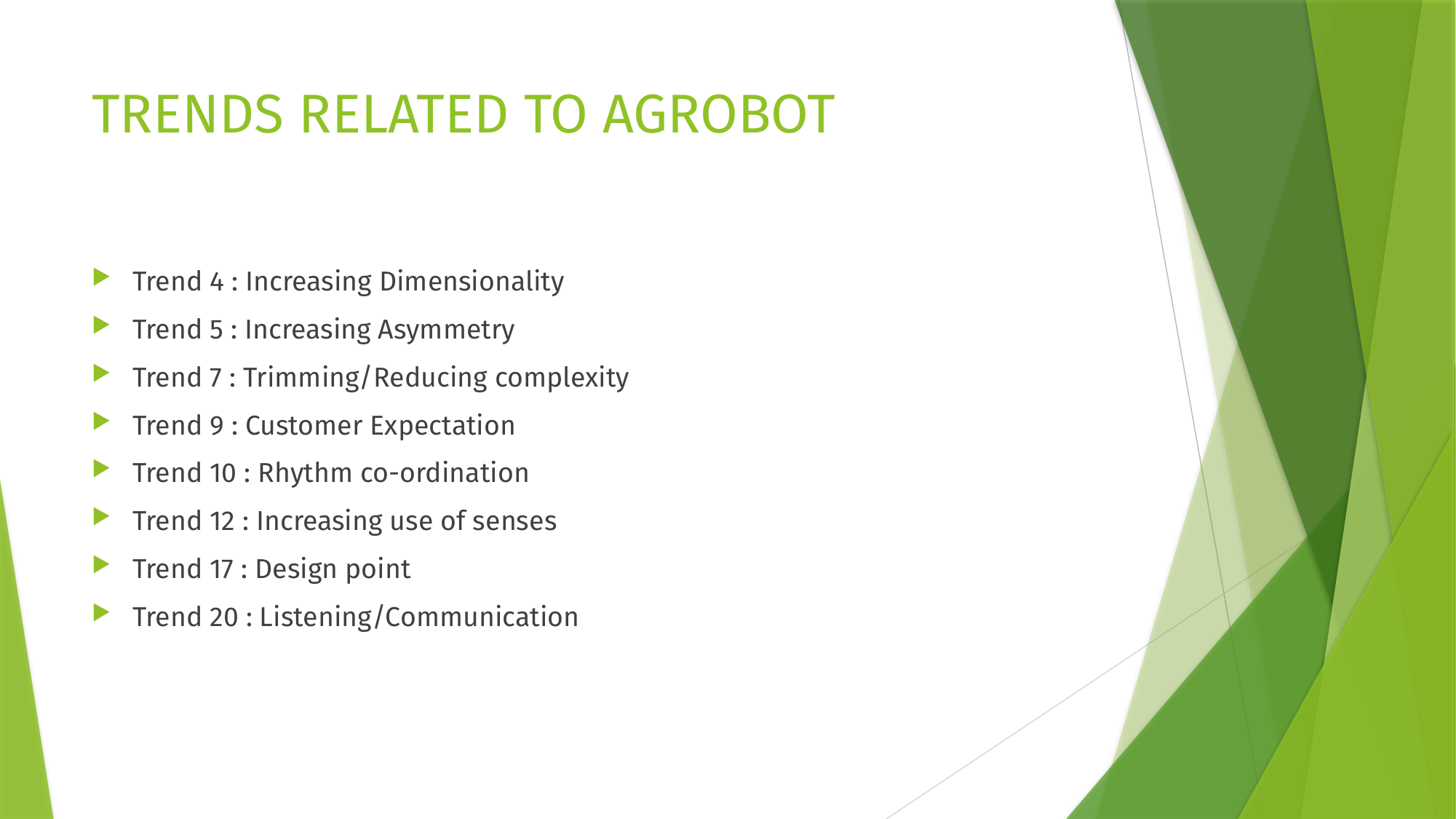

# TRENDS RELATED TO AGROBOT
Trend 4 : Increasing Dimensionality
Trend 5 : Increasing Asymmetry
Trend 7 : Trimming/Reducing complexity
Trend 9 : Customer Expectation
Trend 10 : Rhythm co-ordination
Trend 12 : Increasing use of senses
Trend 17 : Design point
Trend 20 : Listening/Communication